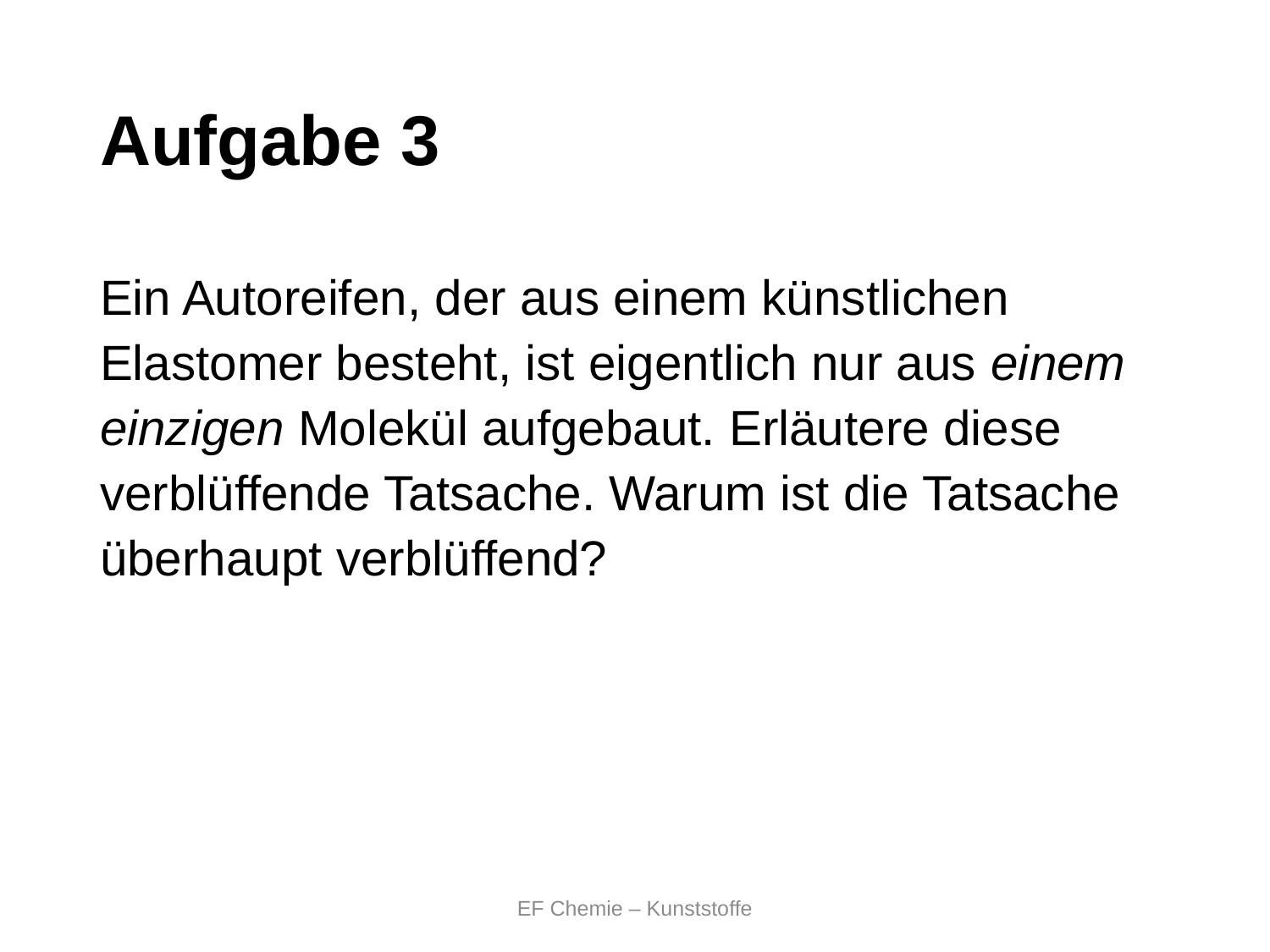

# Aufgabe 3
Ein Autoreifen, der aus einem künstlichen Elastomer besteht, ist eigentlich nur aus einem einzigen Molekül aufgebaut. Erläutere diese verblüffende Tatsache. Warum ist die Tatsache überhaupt verblüffend?
EF Chemie – Kunststoffe